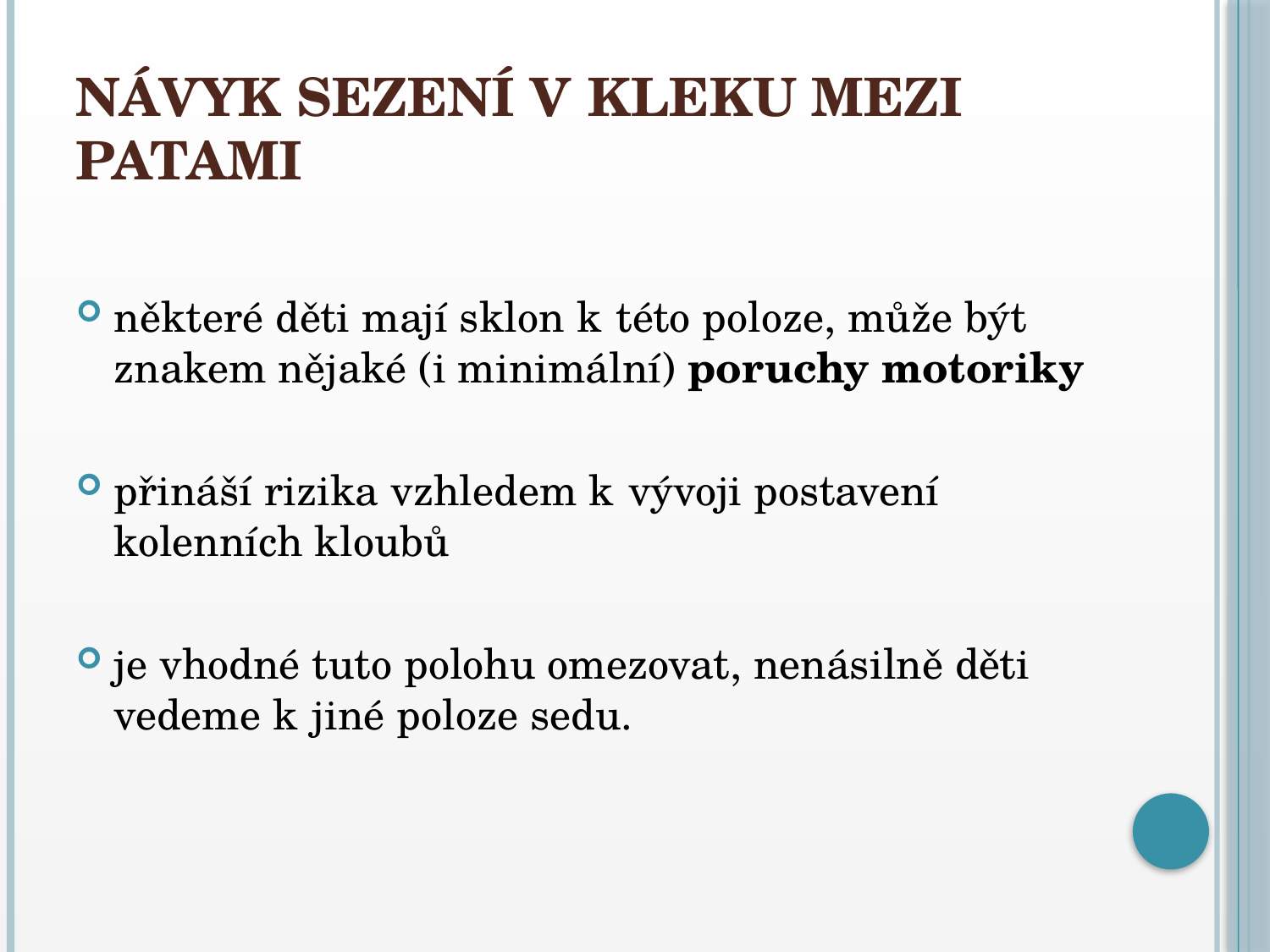

# Návyk sezení v kleku mezi patami

některé děti mají sklon k této poloze, může být znakem nějaké (i minimální) poruchy motoriky

přináší rizika vzhledem k vývoji postavení kolenních kloubů

je vhodné tuto polohu omezovat, nenásilně děti vedeme k jiné poloze sedu.